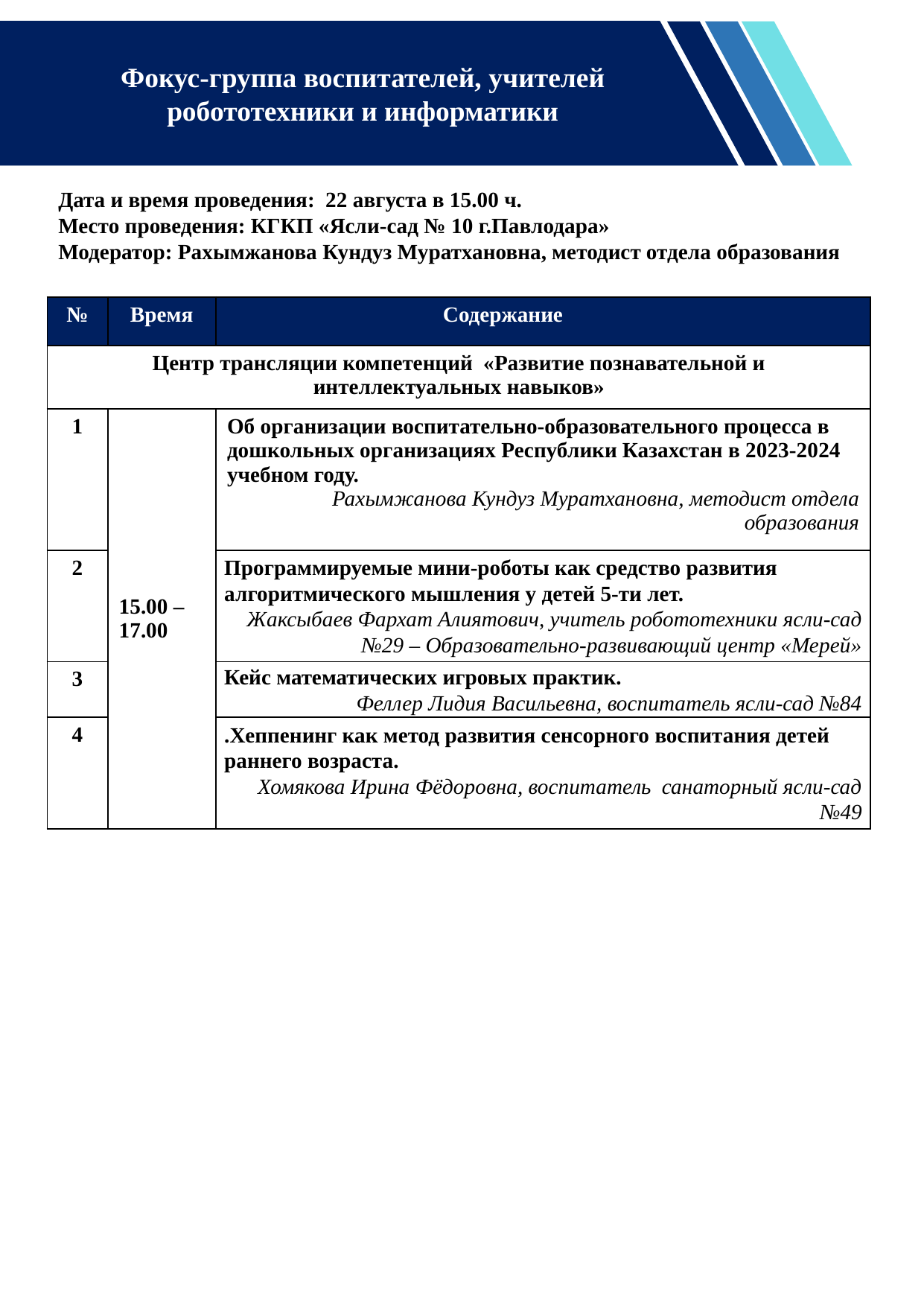

Фокус-группа воспитателей, учителей робототехники и информатики
Дата и время проведения:  22 августа в 15.00 ч.
Место проведения: КГКП «Ясли-сад № 10 г.Павлодара»
Модератор: Рахымжанова Кундуз Муратхановна, методист отдела образования

| № | Время | Содержание |
| --- | --- | --- |
| Центр трансляции компетенций «Развитие познавательной и интеллектуальных навыков» |  |  |
| 1 | 15.00 – 17.00 | Об организации воспитательно-образовательного процесса в дошкольных организациях Республики Казахстан в 2023-2024 учебном году. Рахымжанова Кундуз Муратхановна, методист отдела образования |
| 2 |  | Программируемые мини-роботы как средство развития алгоритмического мышления у детей 5-ти лет. Жаксыбаев Фархат Алиятович, учитель робототехники ясли-сад №29 – Образовательно-развивающий центр «Мерей» |
| 3 |  | Кейс математических игровых практик. Феллер Лидия Васильевна, воспитатель ясли-сад №84 |
| 4 |  | .Хеппенинг как метод развития сенсорного воспитания детей раннего возраста. Хомякова Ирина Фёдоровна, воспитатель санаторный ясли-сад №49 |